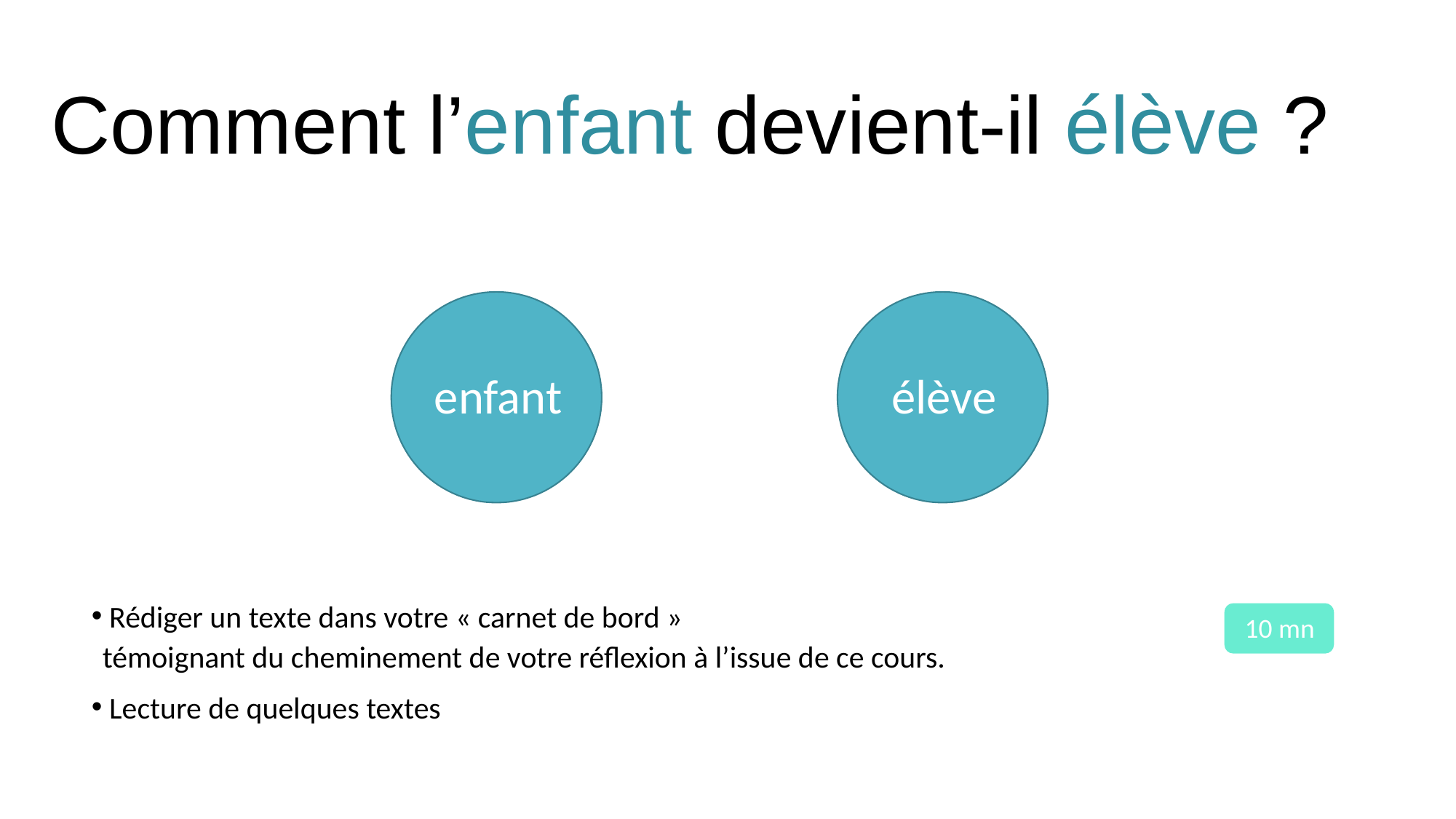

# Comment l’enfant devient-il élève ?

enfant
élève
Rédiger un texte dans votre « carnet de bord »
témoignant du cheminement de votre réflexion à l’issue de ce cours.
Lecture de quelques textes

10 mn